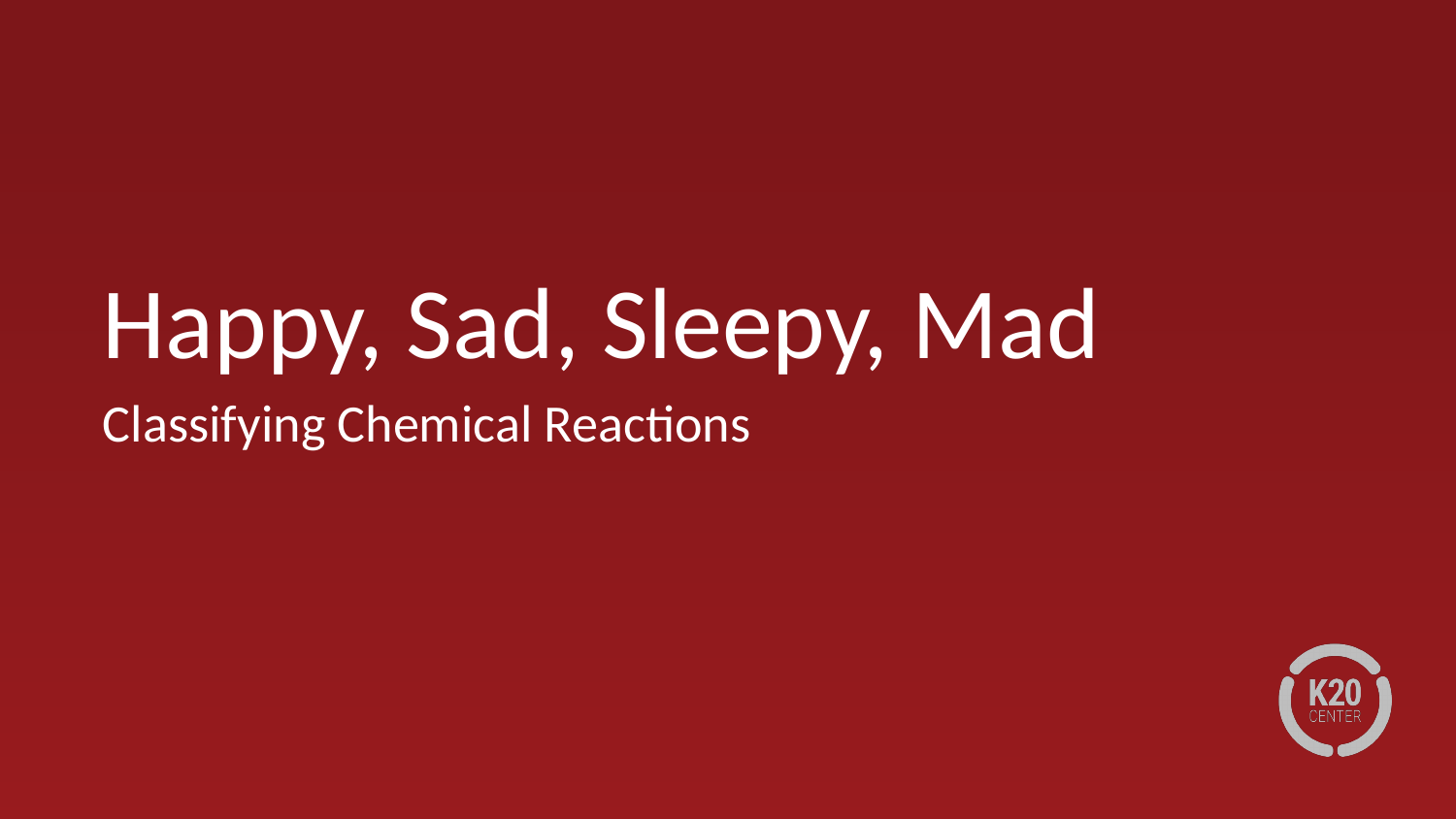

# Happy, Sad, Sleepy, Mad
Classifying Chemical Reactions